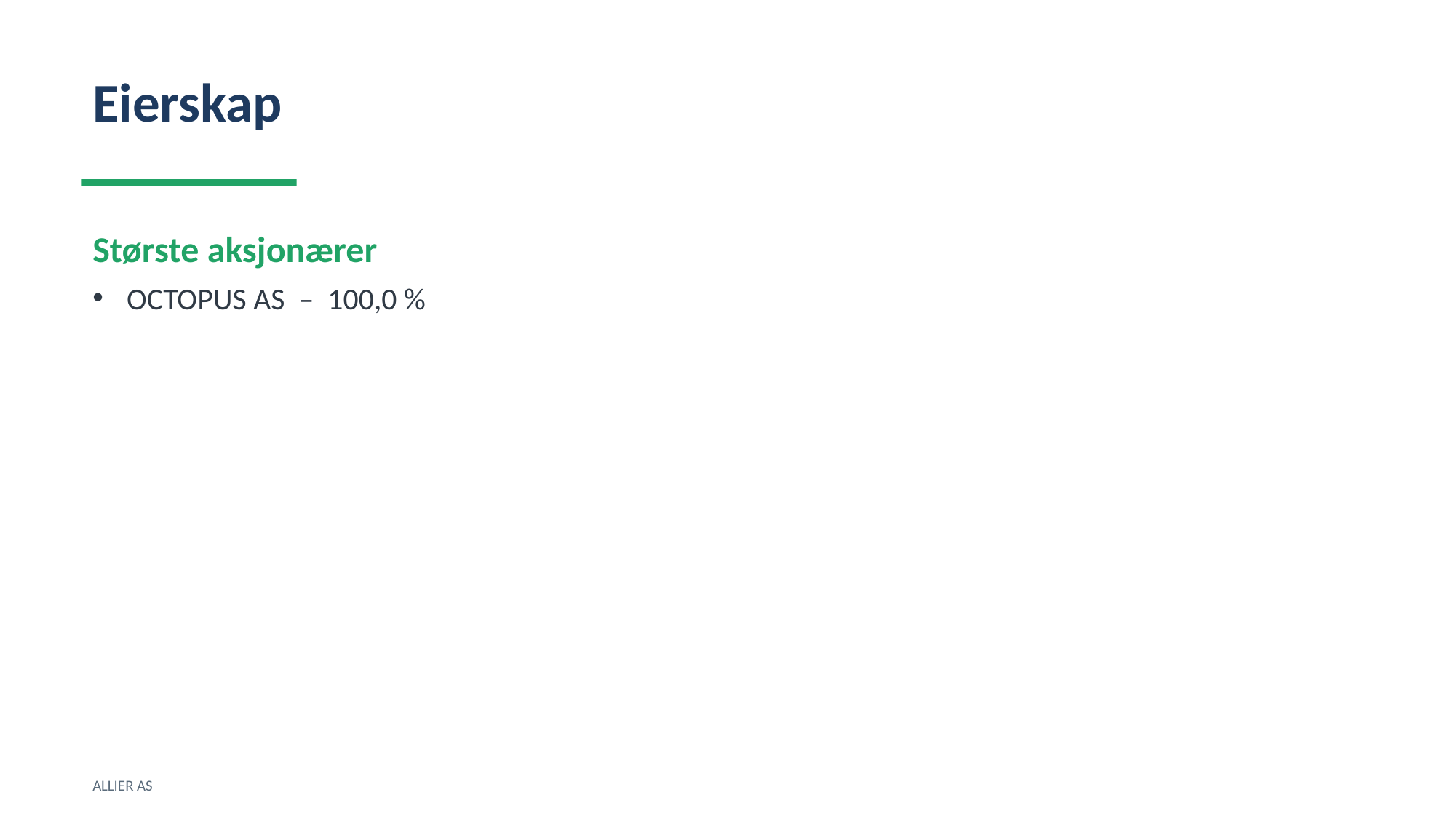

Eierskap

Største aksjonærer
OCTOPUS AS  –  100,0 %
ALLIER AS